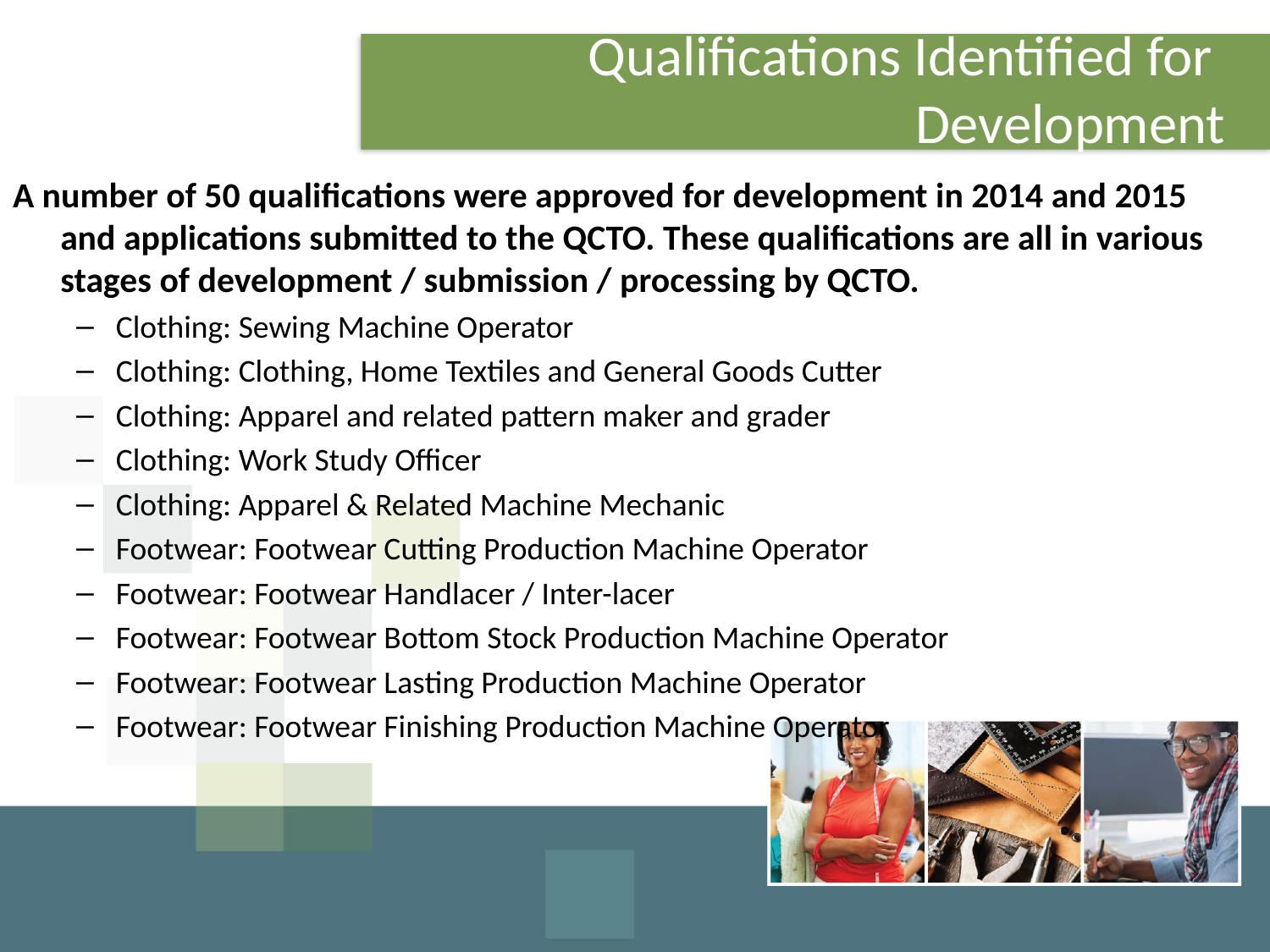

# Qualifications Identified for Development
A number of 50 qualifications were approved for development in 2014 and 2015 and applications submitted to the QCTO. These qualifications are all in various stages of development / submission / processing by QCTO.
Clothing: Sewing Machine Operator
Clothing: Clothing, Home Textiles and General Goods Cutter
Clothing: Apparel and related pattern maker and grader
Clothing: Work Study Officer
Clothing: Apparel & Related Machine Mechanic
Footwear: Footwear Cutting Production Machine Operator
Footwear: Footwear Handlacer / Inter-lacer
Footwear: Footwear Bottom Stock Production Machine Operator
Footwear: Footwear Lasting Production Machine Operator
Footwear: Footwear Finishing Production Machine Operator